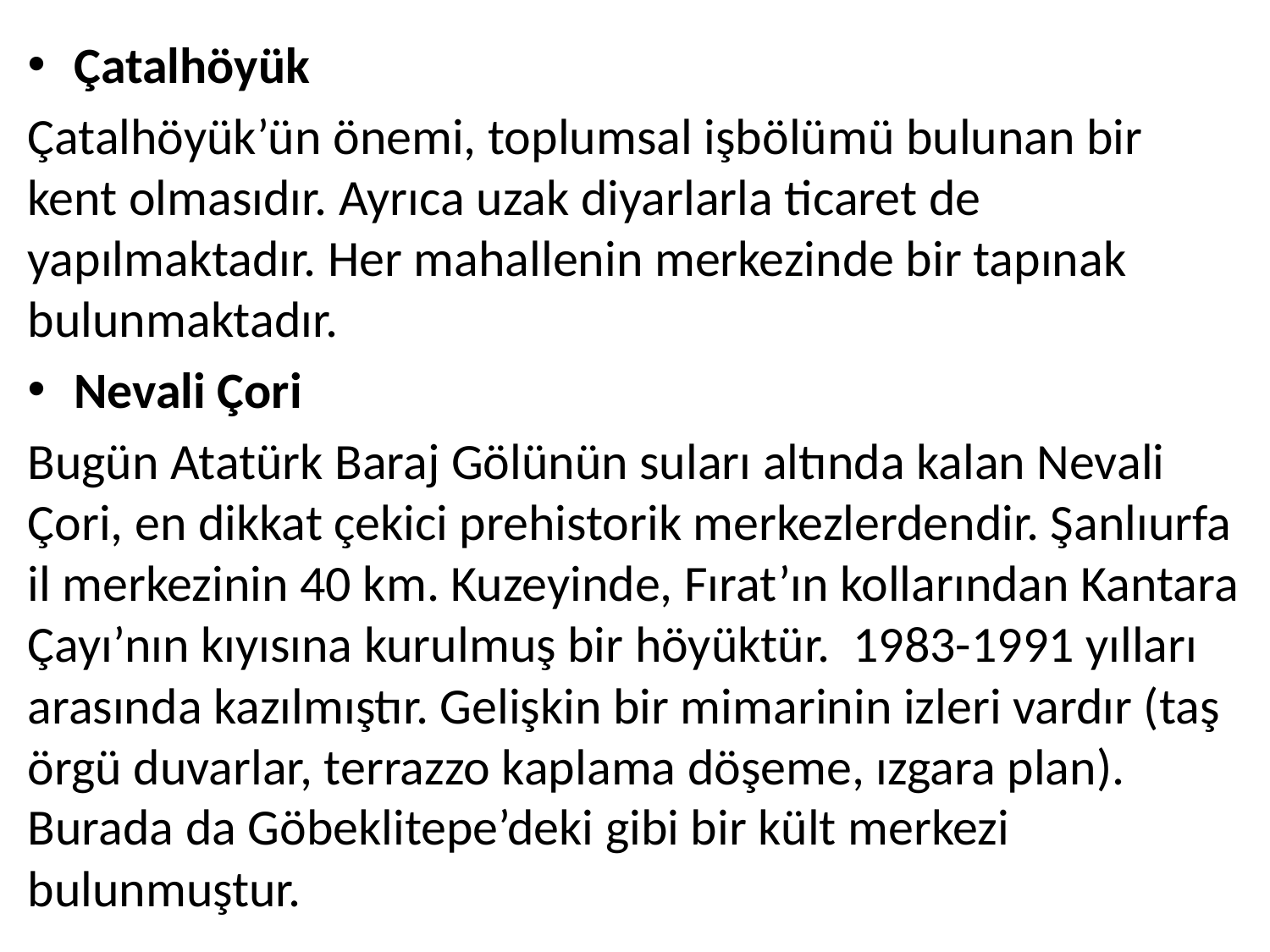

Çatalhöyük
Çatalhöyük’ün önemi, toplumsal işbölümü bulunan bir kent olmasıdır. Ayrıca uzak diyarlarla ticaret de yapılmaktadır. Her mahallenin merkezinde bir tapınak bulunmaktadır.
Nevali Çori
Bugün Atatürk Baraj Gölünün suları altında kalan Nevali Çori, en dikkat çekici prehistorik merkezlerdendir. Şanlıurfa il merkezinin 40 km. Kuzeyinde, Fırat’ın kollarından Kantara Çayı’nın kıyısına kurulmuş bir höyüktür.  1983-1991 yılları arasında kazılmıştır. Gelişkin bir mimarinin izleri vardır (taş örgü duvarlar, terrazzo kaplama döşeme, ızgara plan). Burada da Göbeklitepe’deki gibi bir kült merkezi bulunmuştur.